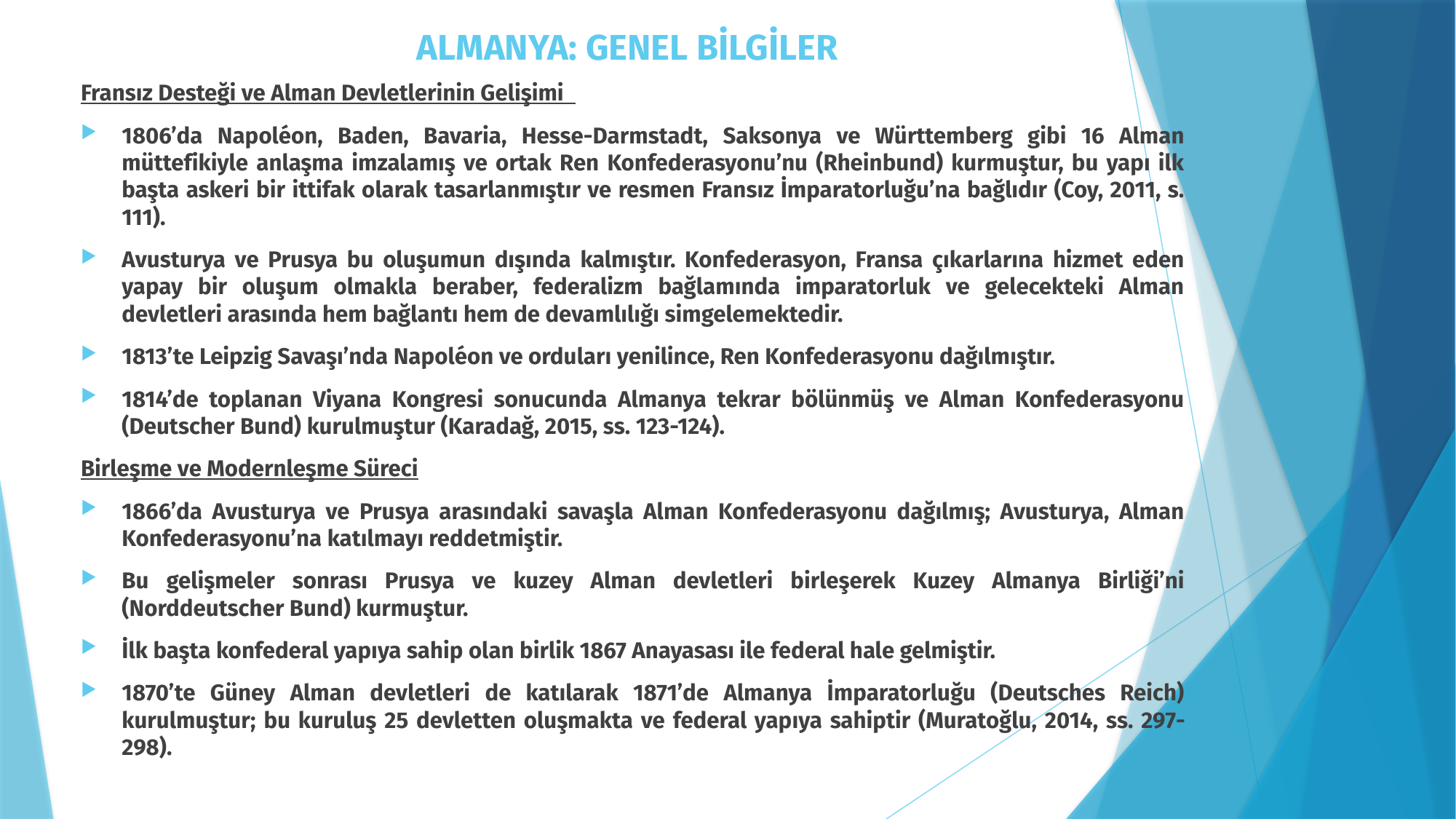

# ALMANYA: GENEL BİLGİLER
Fransız Desteği ve Alman Devletlerinin Gelişimi
1806’da Napoléon, Baden, Bavaria, Hesse-Darmstadt, Saksonya ve Württemberg gibi 16 Alman müttefikiyle anlaşma imzalamış ve ortak Ren Konfederasyonu’nu (Rheinbund) kurmuştur, bu yapı ilk başta askeri bir ittifak olarak tasarlanmıştır ve resmen Fransız İmparatorluğu’na bağlıdır (Coy, 2011, s. 111).
Avusturya ve Prusya bu oluşumun dışında kalmıştır. Konfederasyon, Fransa çıkarlarına hizmet eden yapay bir oluşum olmakla beraber, federalizm bağlamında imparatorluk ve gelecekteki Alman devletleri arasında hem bağlantı hem de devamlılığı simgelemektedir.
1813’te Leipzig Savaşı’nda Napoléon ve orduları yenilince, Ren Konfederasyonu dağılmıştır.
1814’de toplanan Viyana Kongresi sonucunda Almanya tekrar bölünmüş ve Alman Konfederasyonu (Deutscher Bund) kurulmuştur (Karadağ, 2015, ss. 123-124).
Birleşme ve Modernleşme Süreci
1866’da Avusturya ve Prusya arasındaki savaşla Alman Konfederasyonu dağılmış; Avusturya, Alman Konfederasyonu’na katılmayı reddetmiştir.
Bu gelişmeler sonrası Prusya ve kuzey Alman devletleri birleşerek Kuzey Almanya Birliği’ni (Norddeutscher Bund) kurmuştur.
İlk başta konfederal yapıya sahip olan birlik 1867 Anayasası ile federal hale gelmiştir.
1870’te Güney Alman devletleri de katılarak 1871’de Almanya İmparatorluğu (Deutsches Reich) kurulmuştur; bu kuruluş 25 devletten oluşmakta ve federal yapıya sahiptir (Muratoğlu, 2014, ss. 297-298).